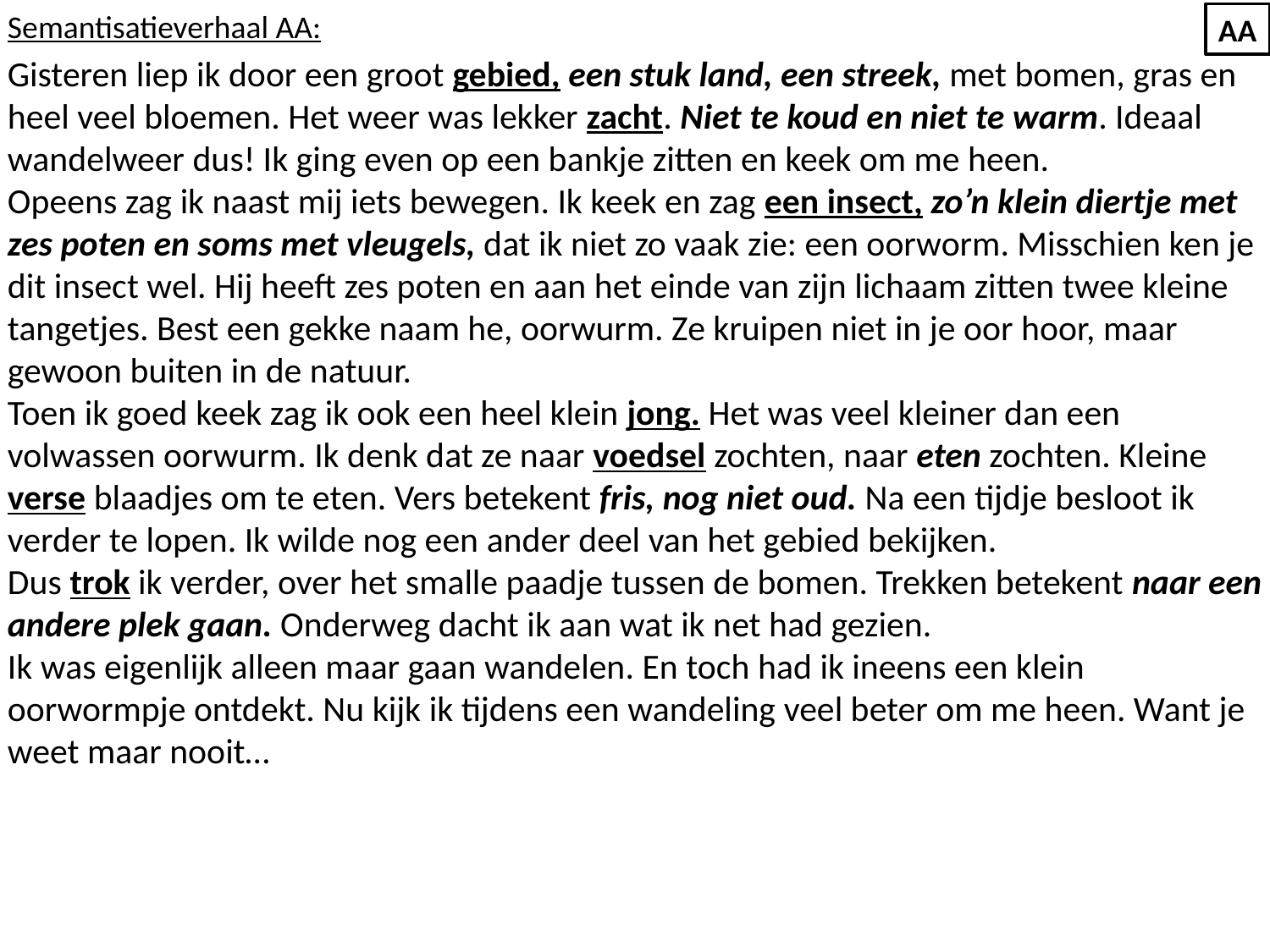

Semantisatieverhaal AA:
Gisteren liep ik door een groot gebied, een stuk land, een streek, met bomen, gras en heel veel bloemen. Het weer was lekker zacht. Niet te koud en niet te warm. Ideaal wandelweer dus! Ik ging even op een bankje zitten en keek om me heen.
Opeens zag ik naast mij iets bewegen. Ik keek en zag een insect, zo’n klein diertje met zes poten en soms met vleugels, dat ik niet zo vaak zie: een oorworm. Misschien ken je dit insect wel. Hij heeft zes poten en aan het einde van zijn lichaam zitten twee kleine tangetjes. Best een gekke naam he, oorwurm. Ze kruipen niet in je oor hoor, maar gewoon buiten in de natuur.
Toen ik goed keek zag ik ook een heel klein jong. Het was veel kleiner dan een volwassen oorwurm. Ik denk dat ze naar voedsel zochten, naar eten zochten. Kleine verse blaadjes om te eten. Vers betekent fris, nog niet oud. Na een tijdje besloot ik verder te lopen. Ik wilde nog een ander deel van het gebied bekijken.
Dus trok ik verder, over het smalle paadje tussen de bomen. Trekken betekent naar een andere plek gaan. Onderweg dacht ik aan wat ik net had gezien.
Ik was eigenlijk alleen maar gaan wandelen. En toch had ik ineens een klein oorwormpje ontdekt. Nu kijk ik tijdens een wandeling veel beter om me heen. Want je weet maar nooit…

AA